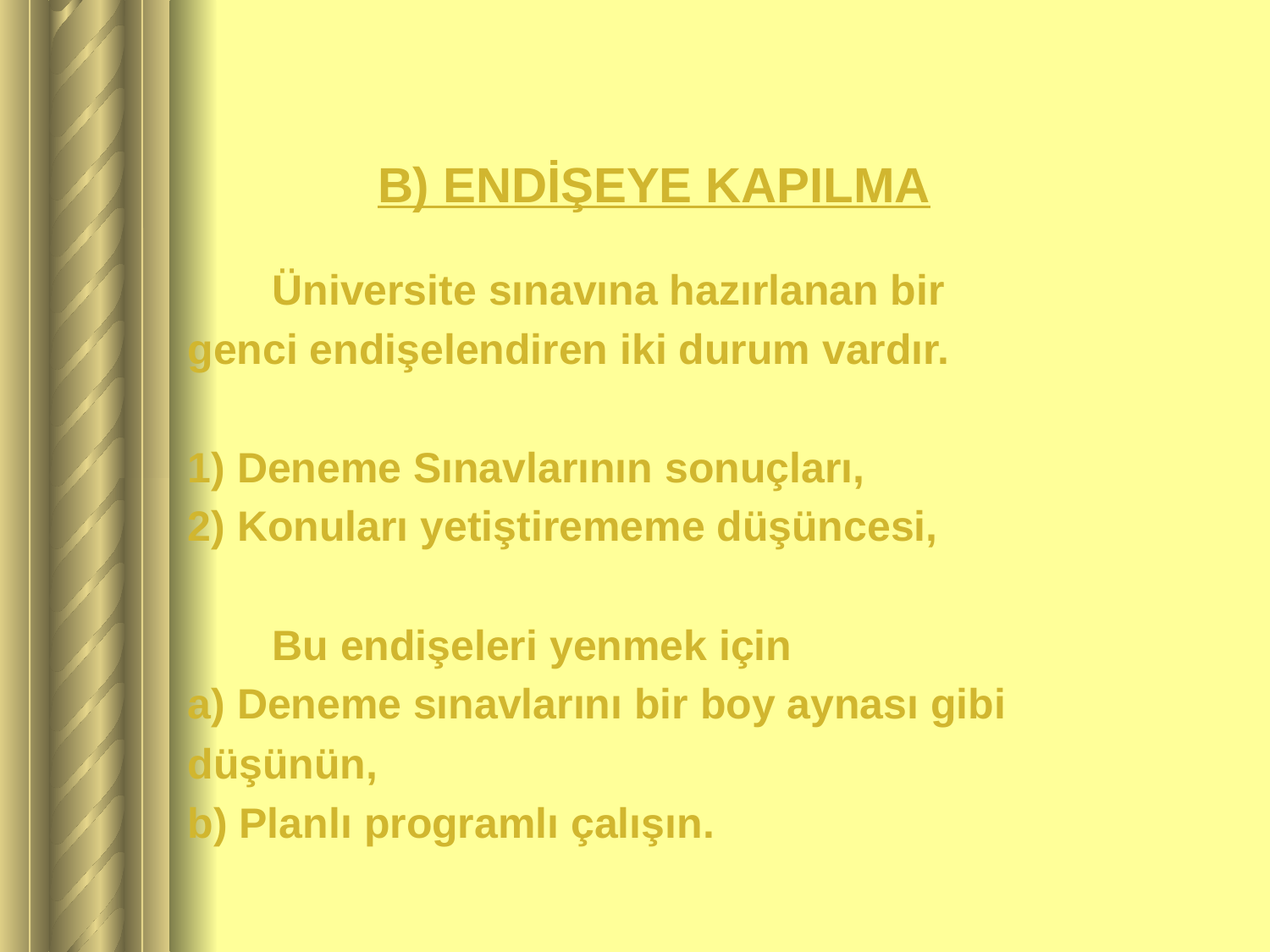

# B) ENDİŞEYE KAPILMA
	Üniversite sınavına hazırlanan bir
genci endişelendiren iki durum vardır.

1) Deneme Sınavlarının sonuçları,
2) Konuları yetiştirememe düşüncesi,

	Bu endişeleri yenmek için
a) Deneme sınavlarını bir boy aynası gibi
düşünün,
b) Planlı programlı çalışın.